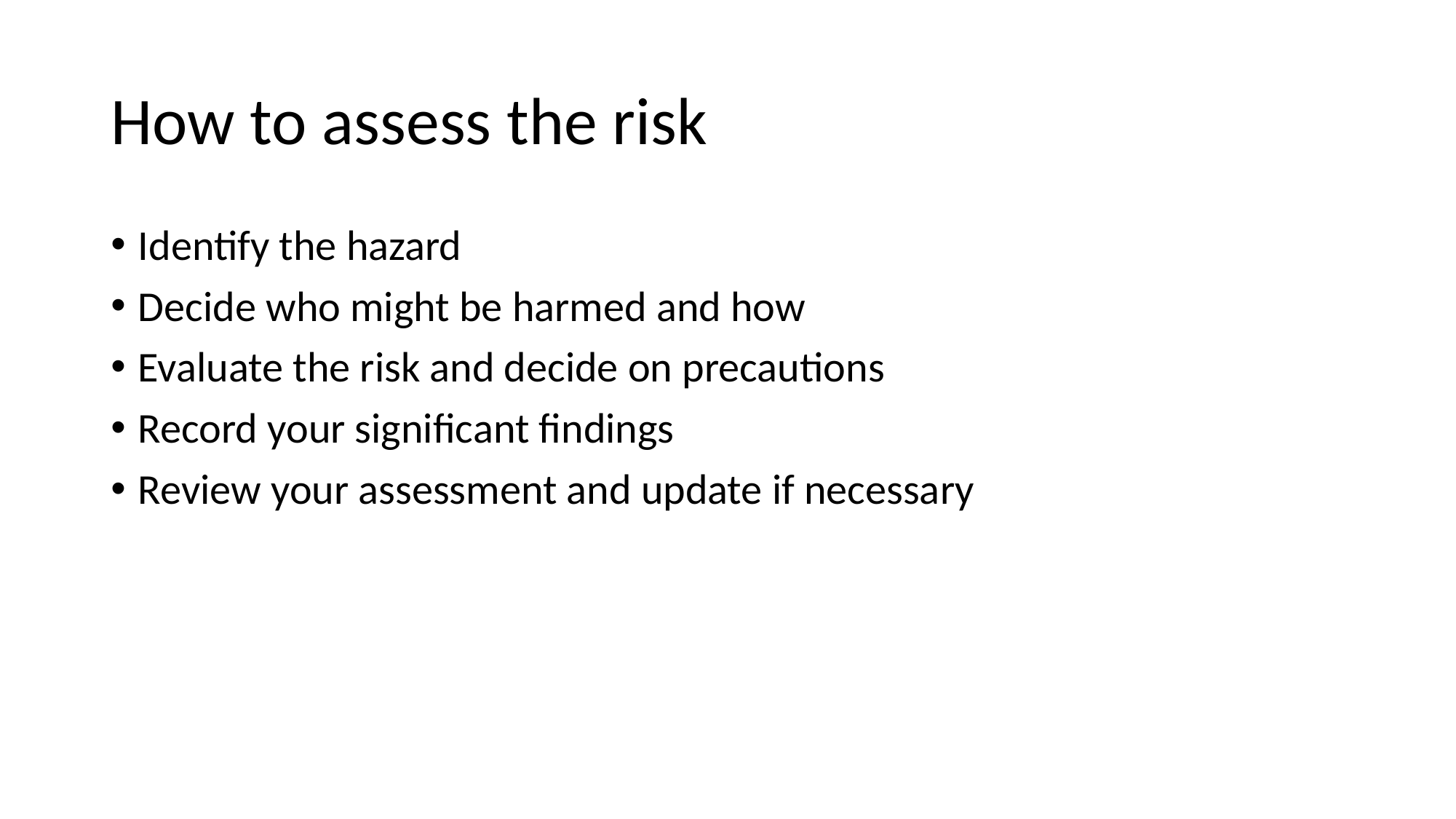

# How to assess the risk
Identify the hazard
Decide who might be harmed and how
Evaluate the risk and decide on precautions
Record your significant findings
Review your assessment and update if necessary